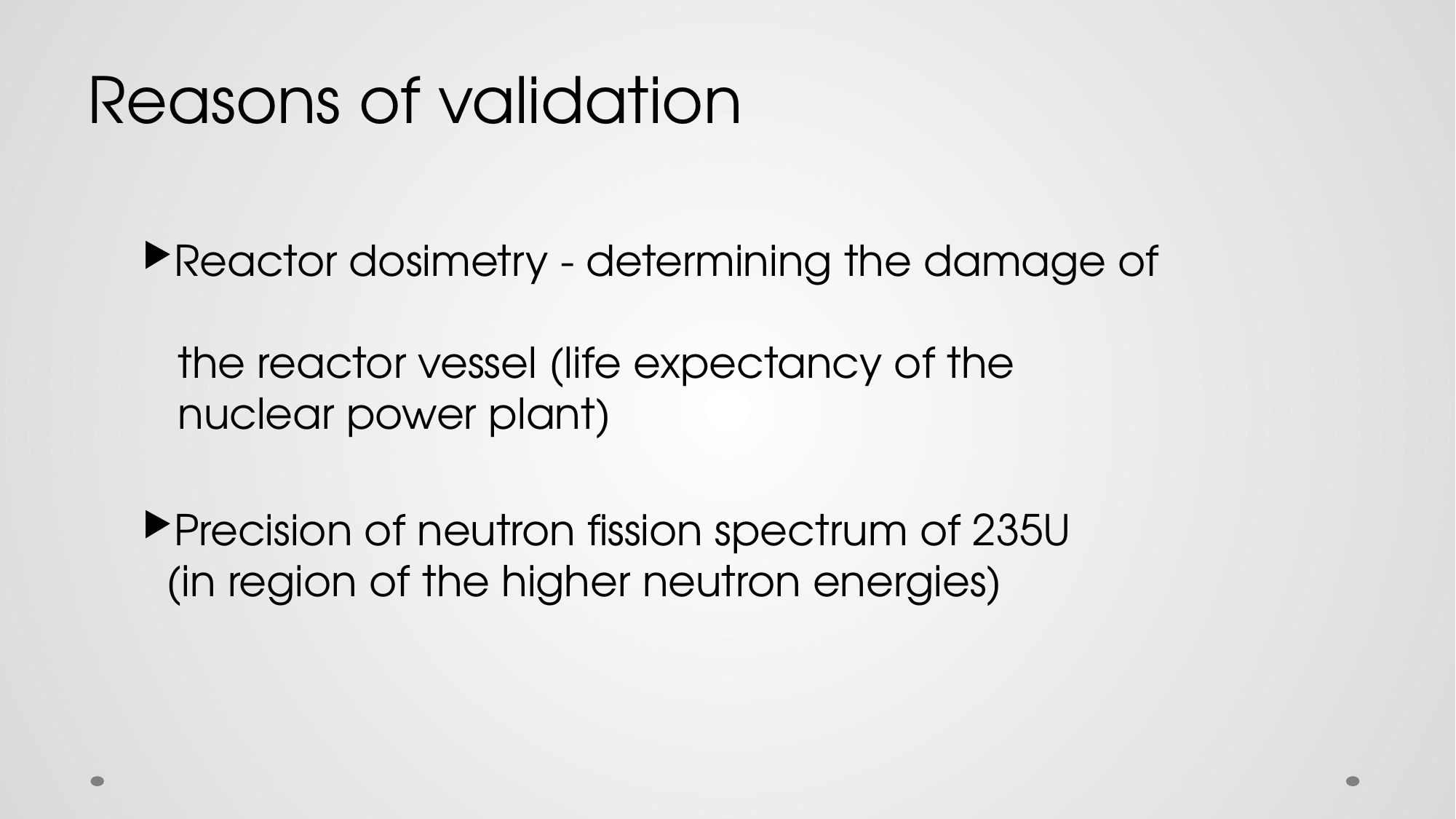

Reasons of validation

Reactor dosimetry - determining the damage of
   the reactor vessel (life expectancy of the
   nuclear power plant)

Precision of neutron fission spectrum of 235U
  (in region of the higher neutron energies)